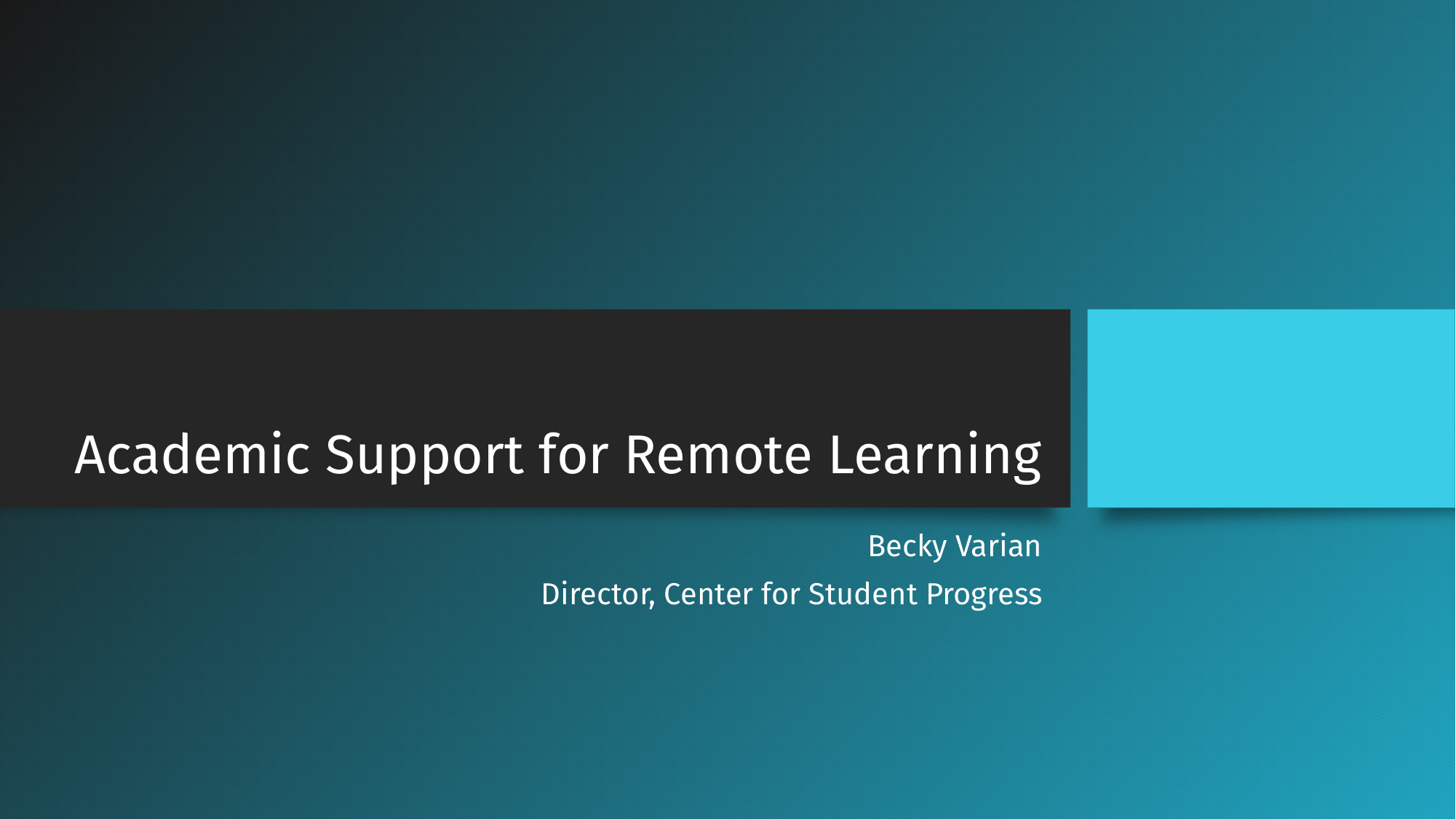

# Academic Support for Remote Learning
Becky Varian
Director, Center for Student Progress